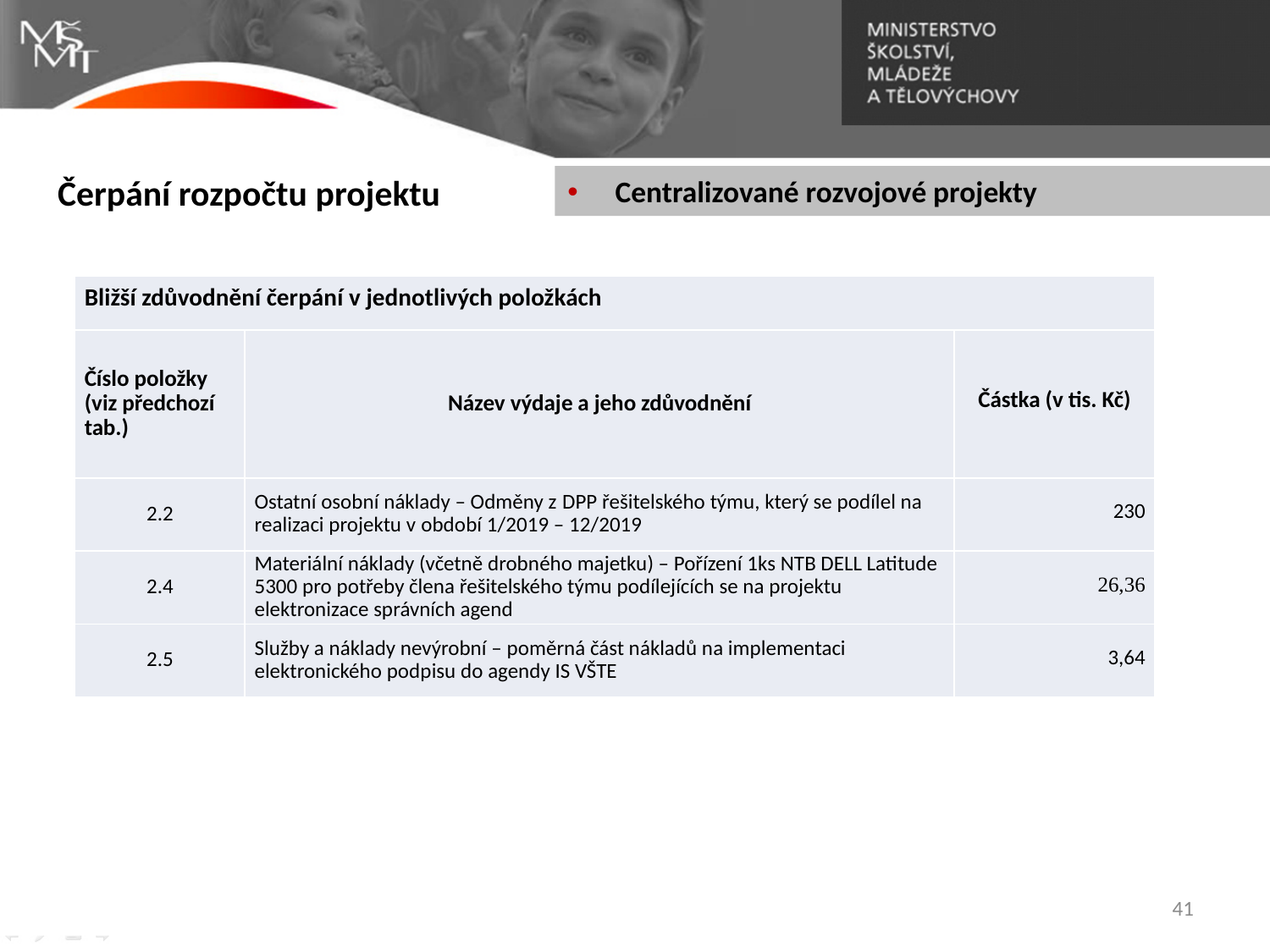

Čerpání rozpočtu projektu

Centralizované rozvojové projekty
| Bližší zdůvodnění čerpání v jednotlivých položkách |  |  |
| --- | --- | --- |
| Číslo položky (viz předchozí tab.) | Název výdaje a jeho zdůvodnění | Částka (v tis. Kč) |
| 2.2 | Ostatní osobní náklady – Odměny z DPP řešitelského týmu, který se podílel na realizaci projektu v období 1/2019 – 12/2019 | 230 |
| 2.4 | Materiální náklady (včetně drobného majetku) – Pořízení 1ks NTB DELL Latitude 5300 pro potřeby člena řešitelského týmu podílejících se na projektu elektronizace správních agend | 26,36 |
| 2.5 | Služby a náklady nevýrobní – poměrná část nákladů na implementaci elektronického podpisu do agendy IS VŠTE | 3,64 |
41